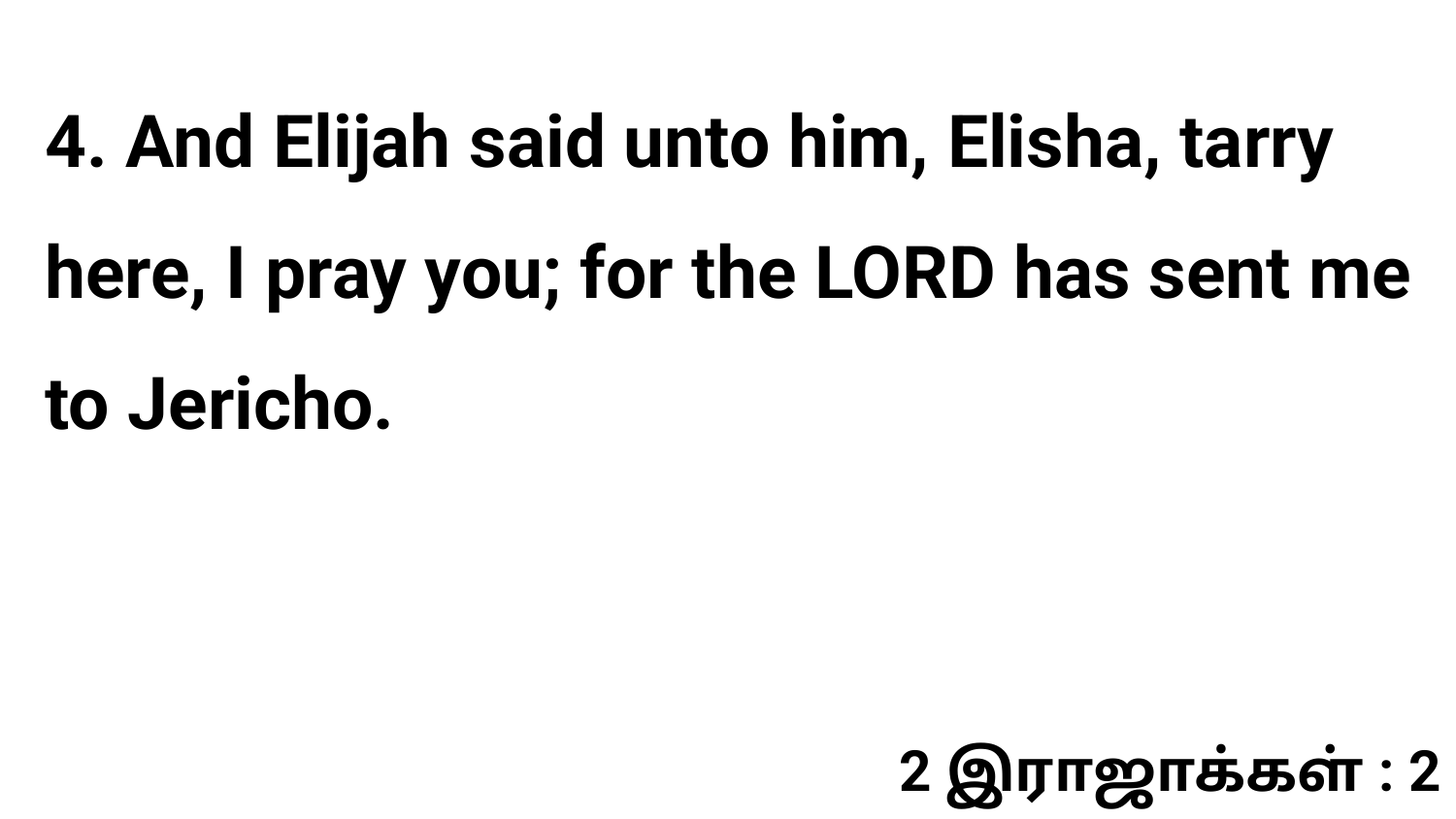

4. And Elijah said unto him, Elisha, tarry here, I pray you; for the LORD has sent me to Jericho.
2 இராஜாக்கள் : 2